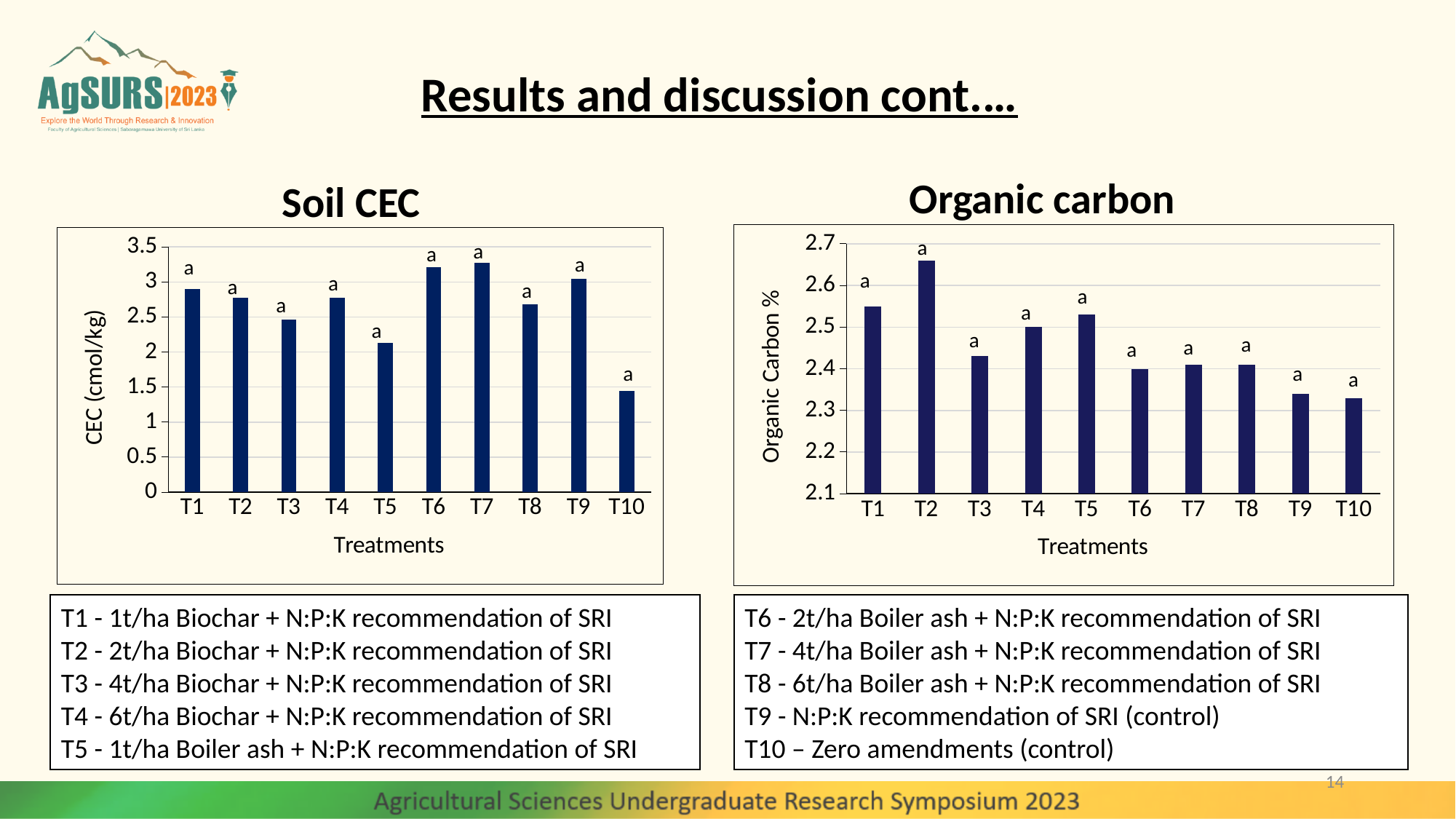

Results and discussion cont.…
Organic carbon
Soil CEC

### Chart

| Category |  |
|---|---|
| T1 | 2.55 |
| T2 | 2.66 |
| T3 | 2.43 |
| T4 | 2.5 |
| T5 | 2.53 |
| T6 | 2.4 |
| T7 | 2.41 |
| T8 | 2.41 |
| T9 | 2.34 |
| T10 | 2.33 |

### Chart

| Category |  |
|---|---|
| T1 | 2.9 |
| T2 | 2.77 |
| T3 | 2.46 |
| T4 | 2.77 |
| T5 | 2.13 |
| T6 | 3.21 |
| T7 | 3.27 |
| T8 | 2.68 |
| T9 | 3.04 |
| T10 | 1.44 |
a
a
a
a
a
a
a
a
a
a
a
a
a
a
a
a
a
a
a
a
T1 - 1t/ha Biochar + N:P:K recommendation of SRI
T2 - 2t/ha Biochar + N:P:K recommendation of SRI
T3 - 4t/ha Biochar + N:P:K recommendation of SRI
T4 - 6t/ha Biochar + N:P:K recommendation of SRI
T5 - 1t/ha Boiler ash + N:P:K recommendation of SRI
T6 - 2t/ha Boiler ash + N:P:K recommendation of SRI
T7 - 4t/ha Boiler ash + N:P:K recommendation of SRI
T8 - 6t/ha Boiler ash + N:P:K recommendation of SRI
T9 - N:P:K recommendation of SRI (control)
T10 – Zero amendments (control)
14